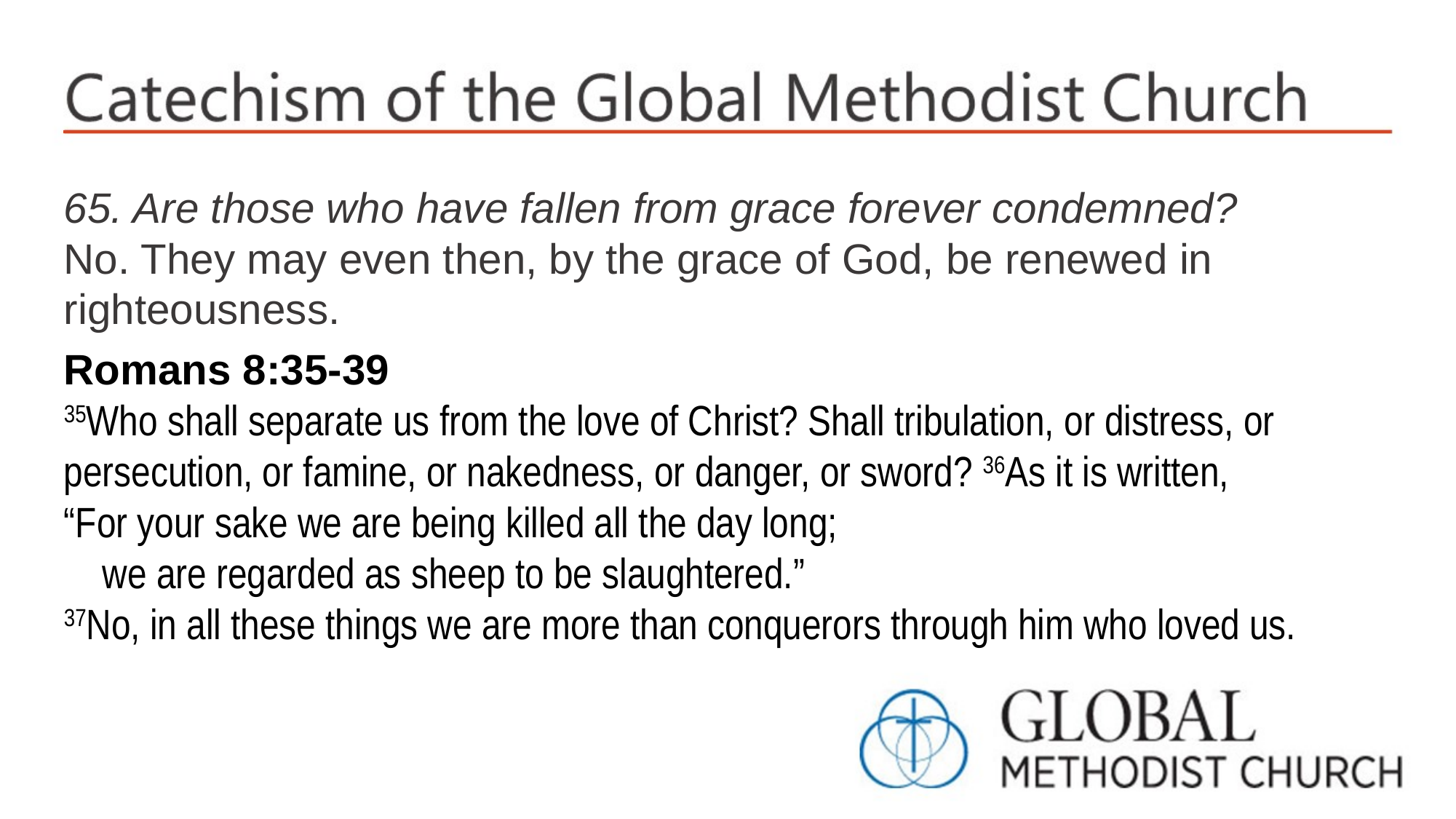

65. Are those who have fallen from grace forever condemned?
No. They may even then, by the grace of God, be renewed in righteousness.
Romans 8:35-39
35Who shall separate us from the love of Christ? Shall tribulation, or distress, or persecution, or famine, or nakedness, or danger, or sword? 36As it is written,
“For your sake we are being killed all the day long;
    we are regarded as sheep to be slaughtered.”
37No, in all these things we are more than conquerors through him who loved us.